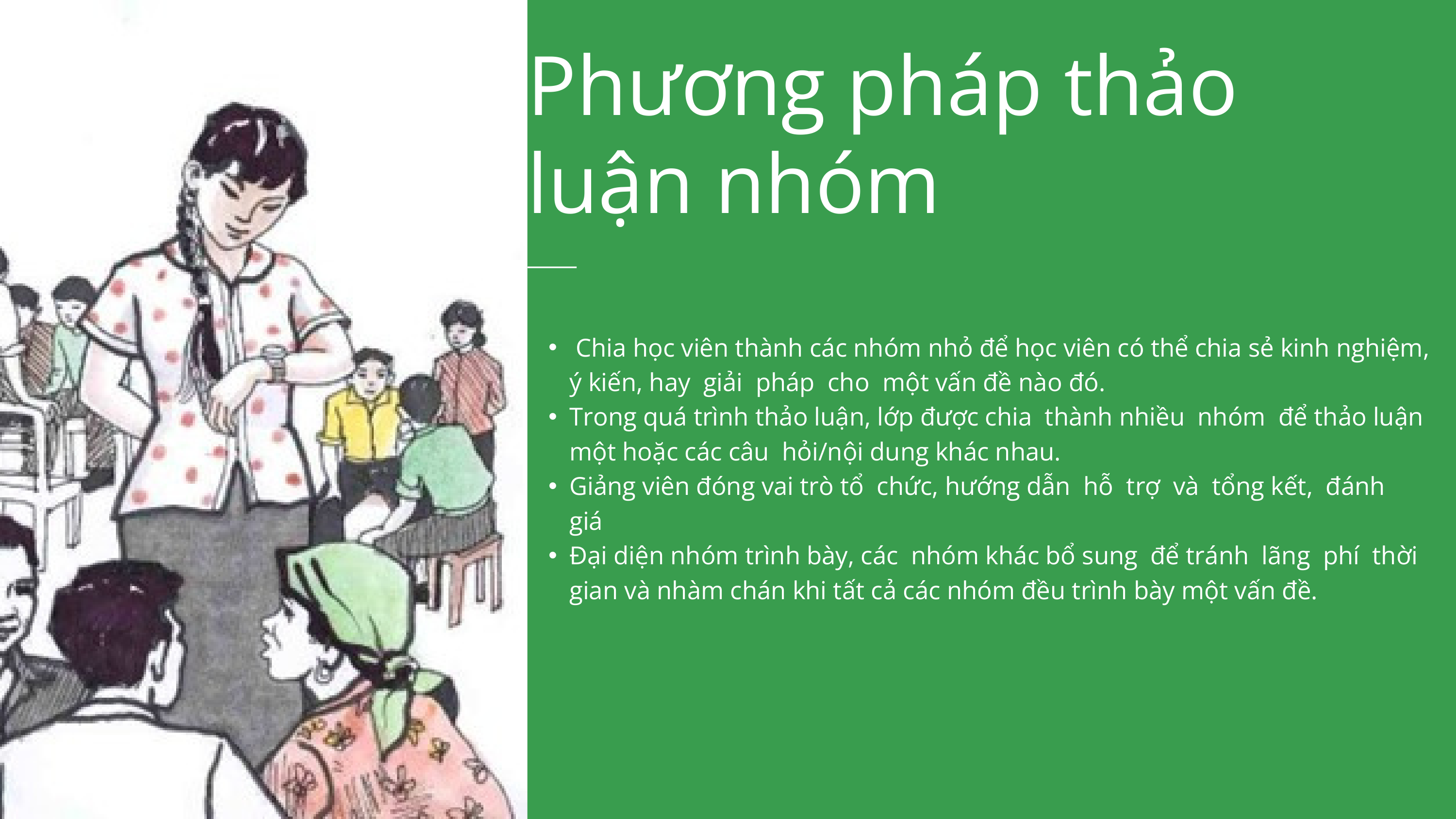

Phương pháp thảo luận nhóm

 Chia học viên thành các nhóm nhỏ để học viên có thể chia sẻ kinh nghiệm, ý kiến, hay  giải  pháp  cho  một vấn đề nào đó.
Trong quá trình thảo luận, lớp được chia  thành nhiều  nhóm  để thảo luận một hoặc các câu  hỏi/nội dung khác nhau.
Giảng viên đóng vai trò tổ  chức, hướng dẫn  hỗ  trợ  và  tổng kết,  đánh  giá
Đại diện nhóm trình bày, các  nhóm khác bổ sung  để tránh  lãng  phí  thời gian và nhàm chán khi tất cả các nhóm đều trình bày một vấn đề.